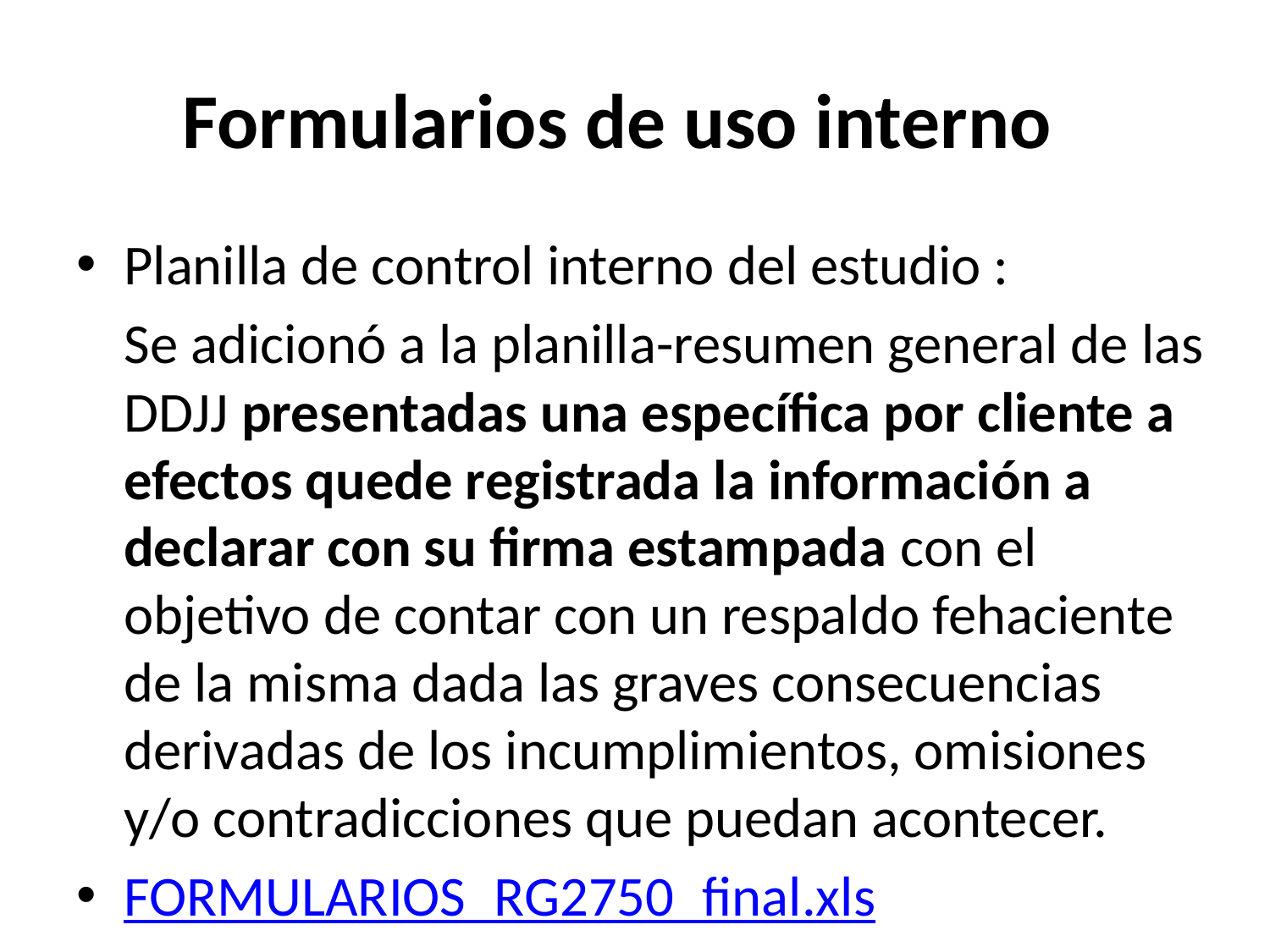

# Formularios de uso interno
Planilla de control interno del estudio :
	Se adicionó a la planilla-resumen general de las DDJJ presentadas una específica por cliente a efectos quede registrada la información a declarar con su firma estampada con el objetivo de contar con un respaldo fehaciente de la misma dada las graves consecuencias derivadas de los incumplimientos, omisiones y/o contradicciones que puedan acontecer.
FORMULARIOS_RG2750_final.xls